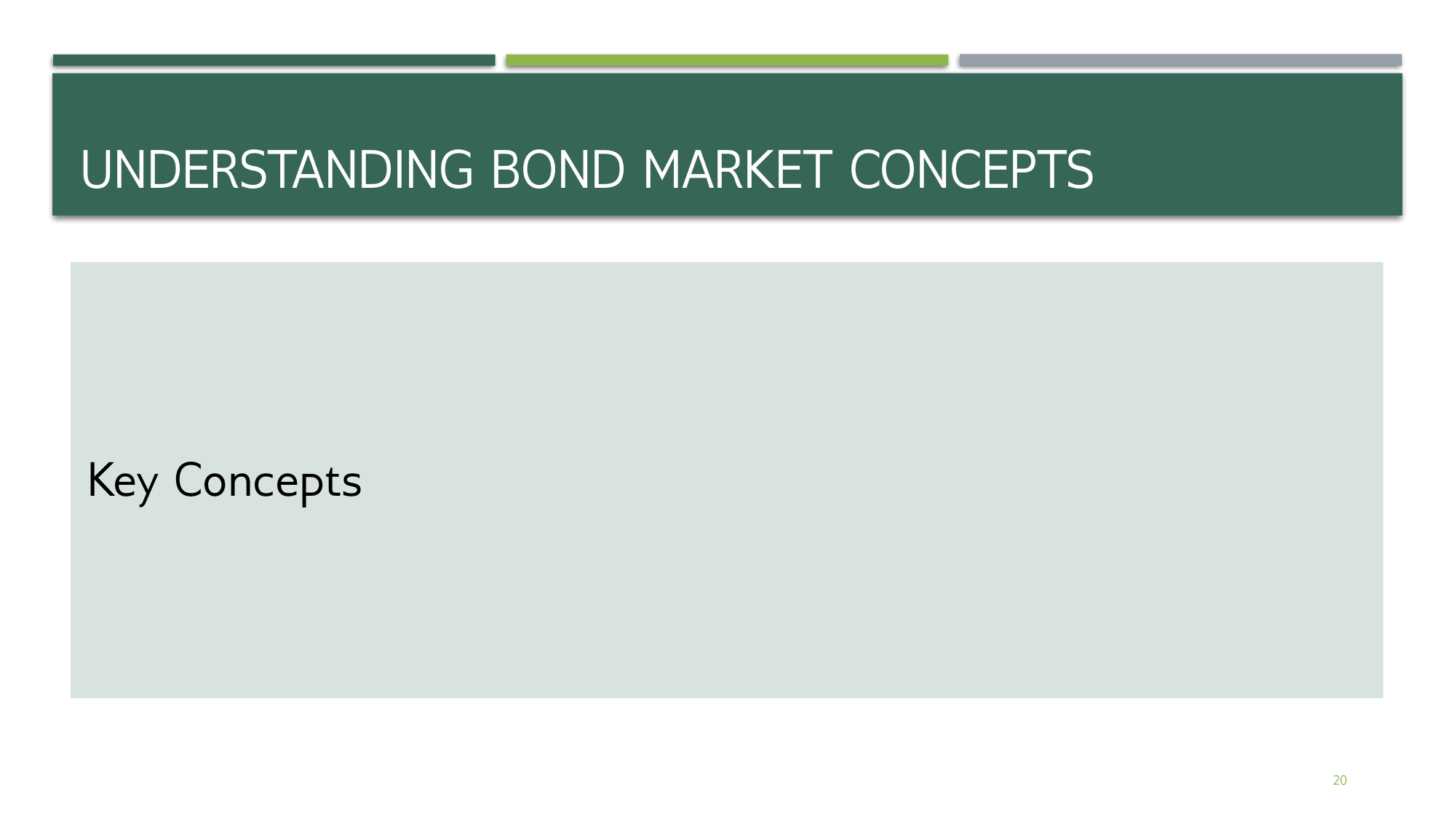

# Understanding Bond Market Concepts
Key Concepts
20